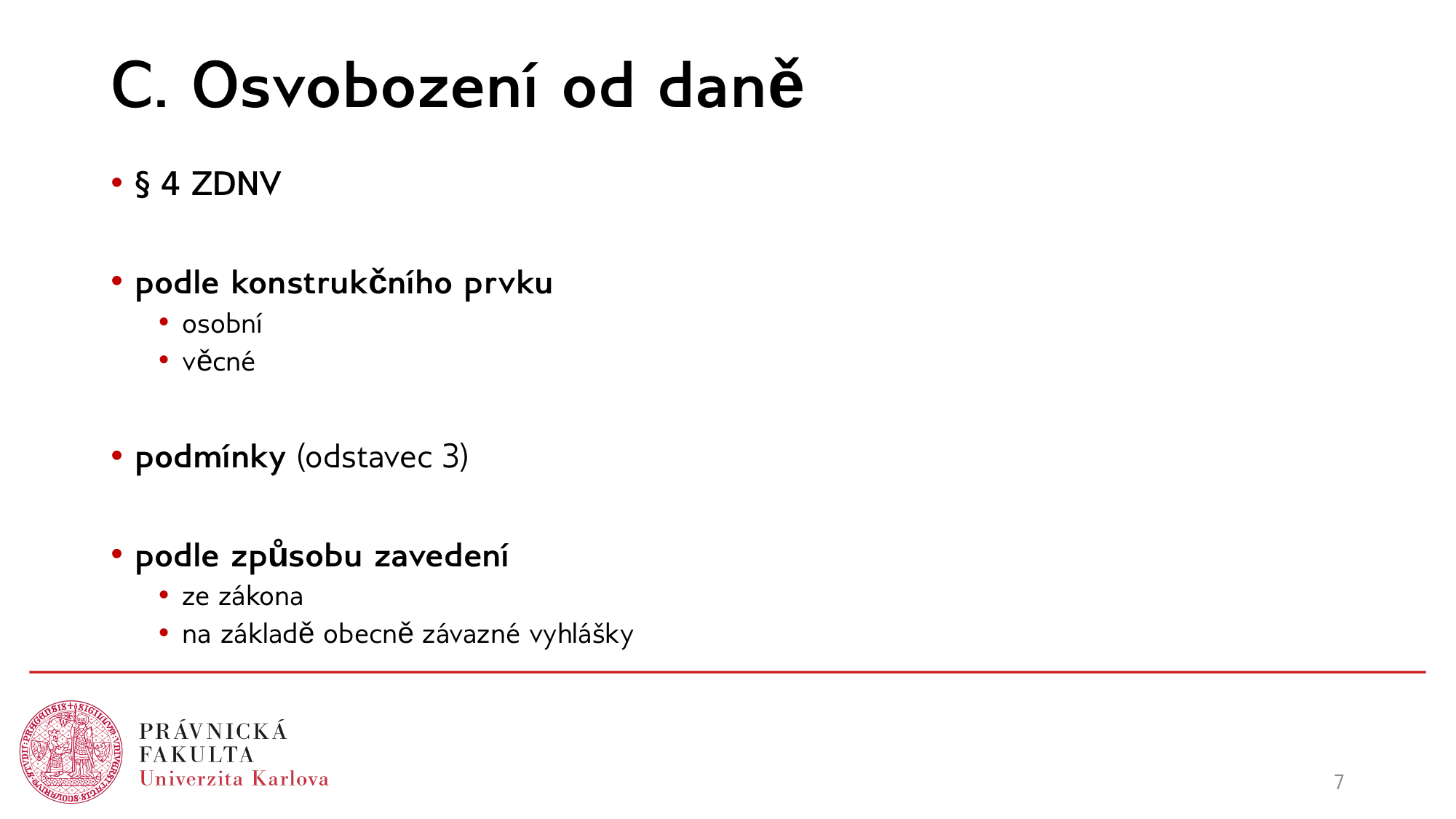

# C. Osvobození od daně
§ 4 ZDNV

podle konstrukčního prvku
osobní
věcné

podmínky (odstavec 3)

podle způsobu zavedení
ze zákona
na základě obecně závazné vyhlášky

7